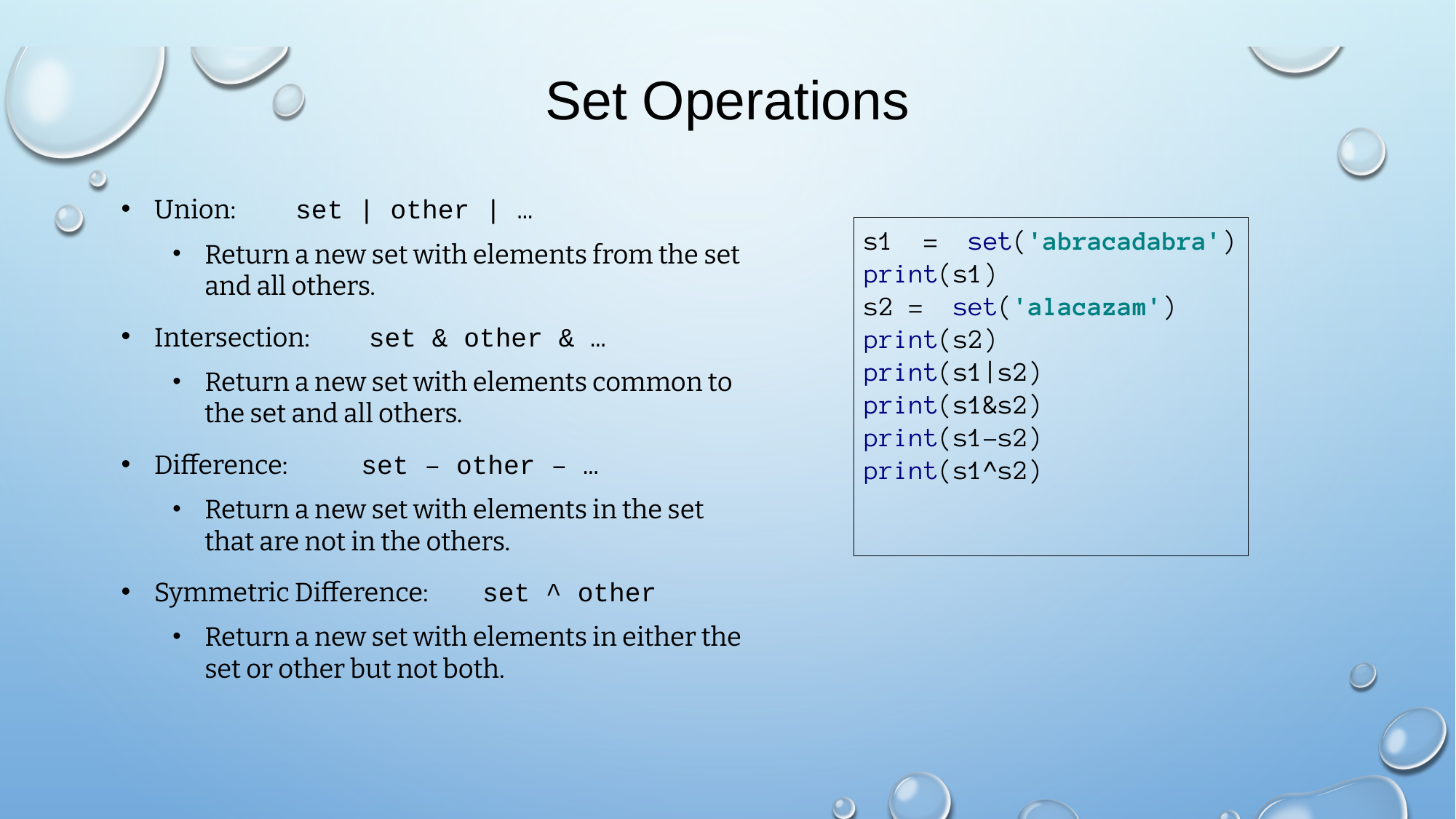

# Set Operations
Union:	set | other | …
Return a new set with elements from the set and all others.
Intersection:	set & other & …
Return a new set with elements common to the set and all others.
Difference:	set	– other	– …
Return a new set with elements in the set that are not in the others.
Symmetric Difference:	set	^	other
Return a new set with elements in either the set or other but not both.
s1  =  set('abracadabra')
print(s1)
s2 =  set('alacazam')
print(s2)
print(s1|s2)
print(s1&s2)
print(s1-s2)
print(s1^s2)